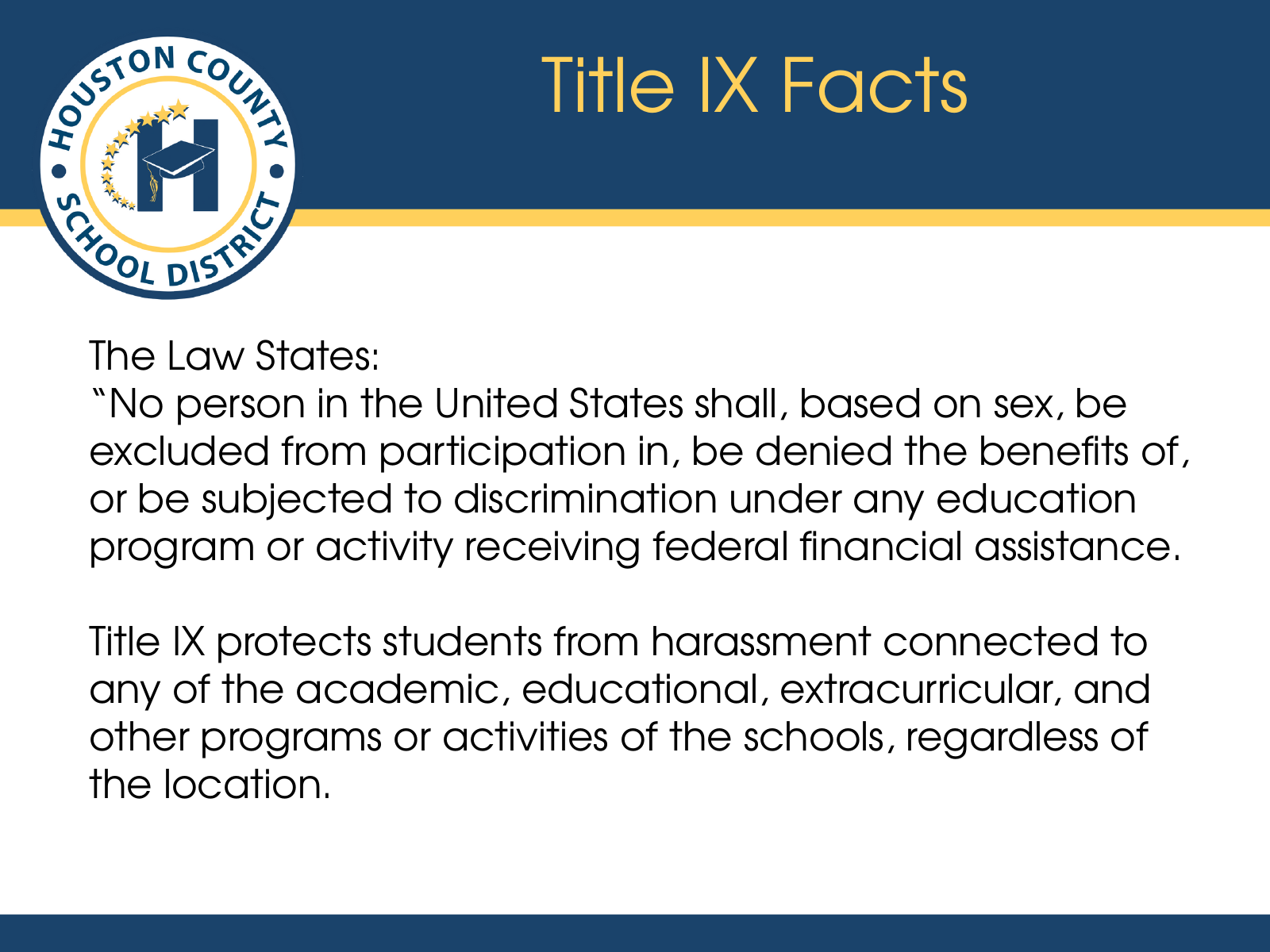

Title IX Facts

The Law States:
“No person in the United States shall, based on sex, be excluded from participation in, be denied the benefits of, or be subjected to discrimination under any education program or activity receiving federal financial assistance.

Title IX protects students from harassment connected to any of the academic, educational, extracurricular, and other programs or activities of the schools, regardless of the location.